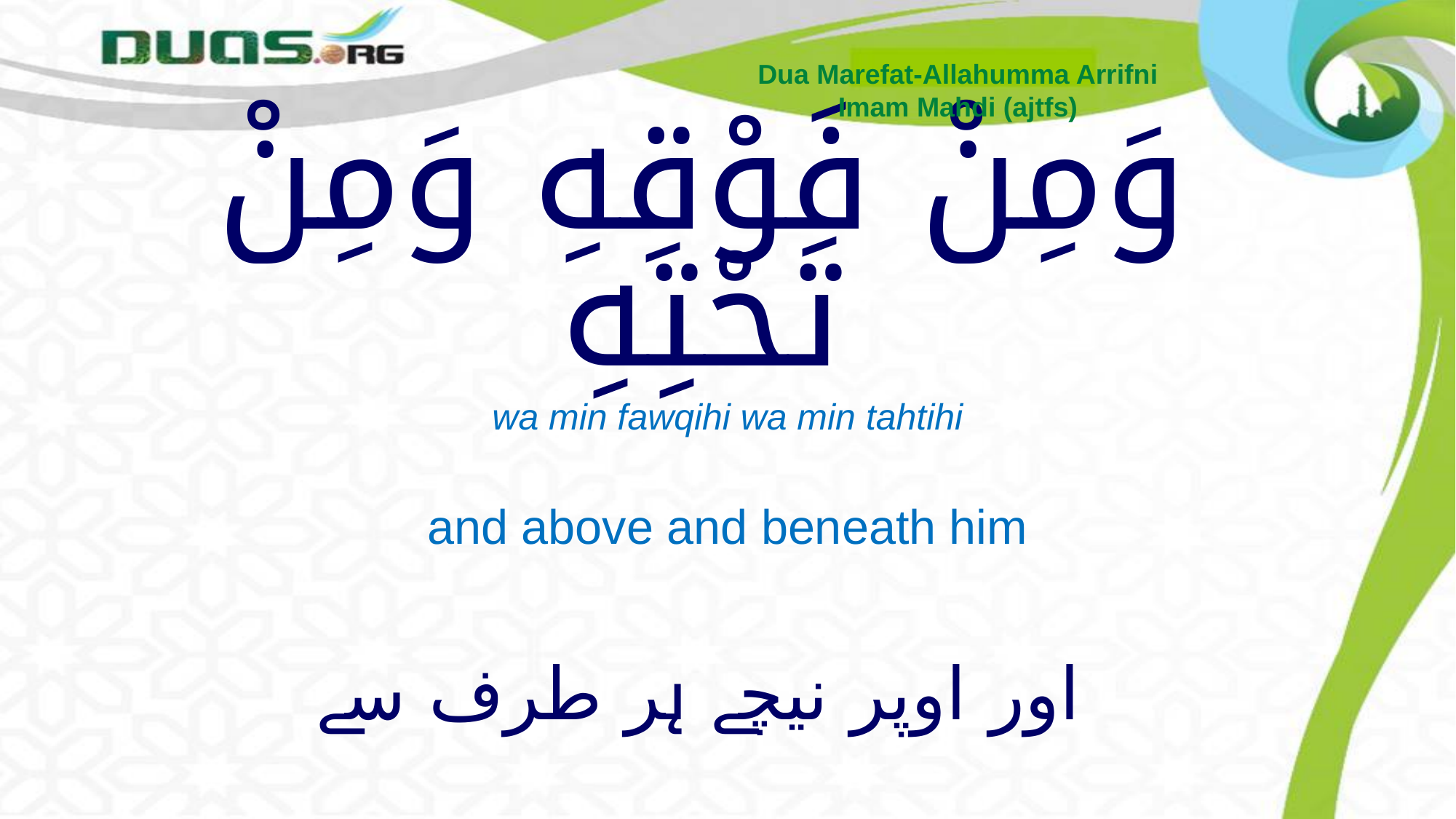

Dua Marefat-Allahumma Arrifni
Imam Mahdi (ajtfs)
# وَمِنْ فَوْقِهِ وَمِنْ تَحْتِهِ

wa min fawqihi wa min tahtihi

and above and beneath him

اور اوپر نیچے ہر طرف سے